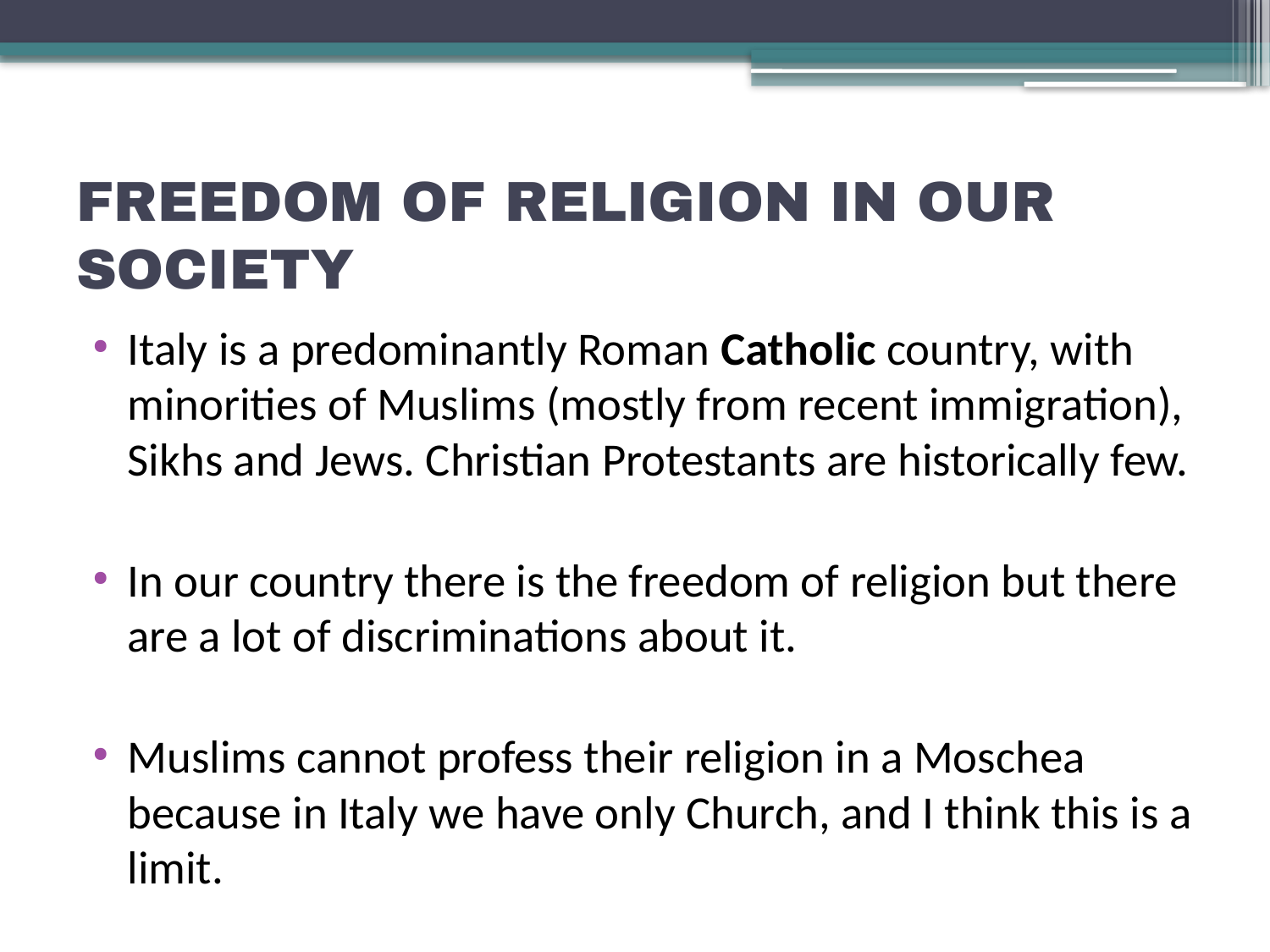

# FREEDOM OF RELIGION IN OUR SOCIETY
Italy is a predominantly Roman Catholic country, with minorities of Muslims (mostly from recent immigration), Sikhs and Jews. Christian Protestants are historically few.

In our country there is the freedom of religion but there are a lot of discriminations about it.

Muslims cannot profess their religion in a Moschea because in Italy we have only Church, and I think this is a limit.